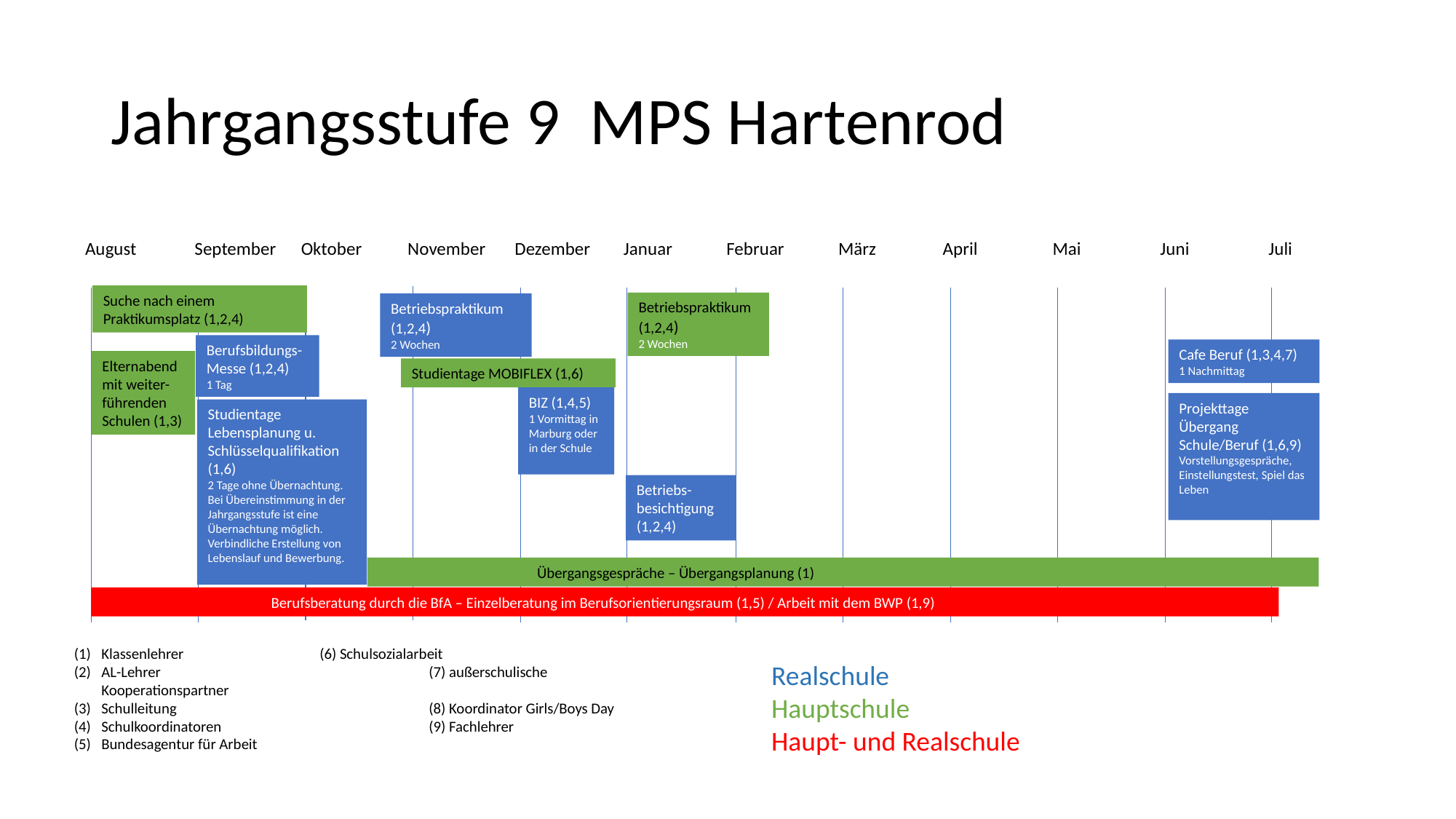

# Jahrgangsstufe 9  MPS Hartenrod
August              September      Oktober           November       Dezember        Januar             Februar             März                April                  Mai                   Juni                   Juli
Suche nach einem Praktikumsplatz (1,2,4)
Betriebspraktikum (1,2,4)
2 Wochen
Betriebspraktikum (1,2,4)
2 Wochen
Berufsbildungs-
Messe (1,2,4)
1 Tag
Cafe Beruf (1,3,4,7)
1 Nachmittag
Elternabend
mit weiter-
führenden
Schulen (1,3)
Studientage MOBIFLEX (1,6)
BIZ (1,4,5)
1 Vormittag in Marburg oder in der Schule

Projekttage Übergang Schule/Beruf (1,6,9)
Vorstellungsgespräche,
Einstellungstest, Spiel das Leben

Studientage Lebensplanung u.
Schlüsselqualifikation (1,6)
2 Tage ohne Übernachtung. Bei Übereinstimmung in der Jahrgangsstufe ist eine Übernachtung möglich. Verbindliche Erstellung von Lebenslauf und Bewerbung.

Betriebs-
besichtigung
(1,2,4)
                                              Übergangsgespräche – Übergangsplanung (1)
                                                 Berufsberatung durch die BfA – Einzelberatung im Berufsorientierungsraum (1,5) / Arbeit mit dem BWP (1,9)
Klassenlehrer		(6) Schulsozialarbeit
AL-Lehrer			(7) außerschulische Kooperationspartner
Schulleitung			(8) Koordinator Girls/Boys Day
Schulkoordinatoren		(9) Fachlehrer
Bundesagentur für Arbeit
Realschule
Hauptschule
Haupt- und Realschule